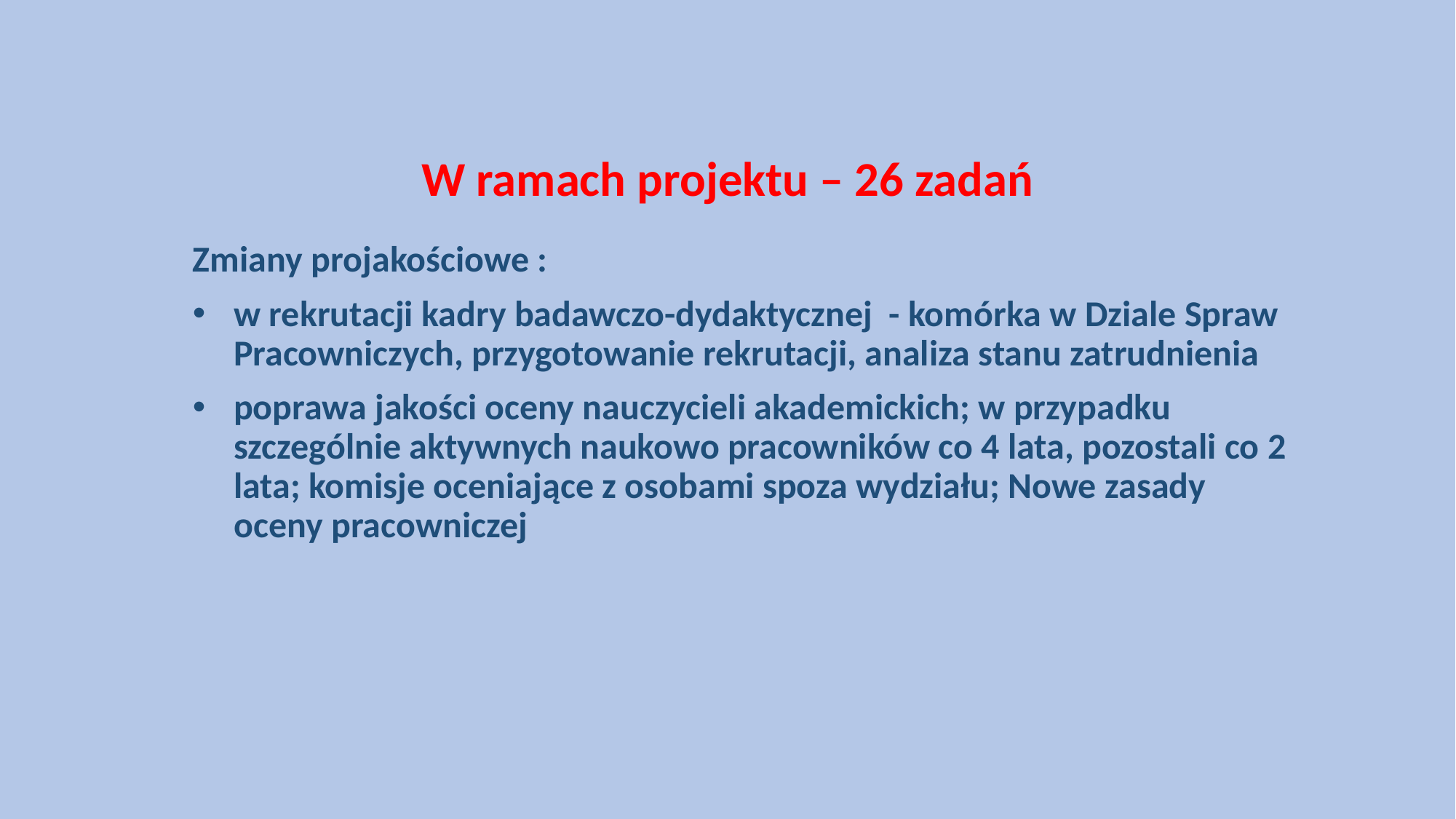

# W ramach projektu – 26 zadań
Zmiany projakościowe :
w rekrutacji kadry badawczo-dydaktycznej  - komórka w Dziale Spraw Pracowniczych, przygotowanie rekrutacji, analiza stanu zatrudnienia
poprawa jakości oceny nauczycieli akademickich; w przypadku szczególnie aktywnych naukowo pracowników co 4 lata, pozostali co 2 lata; komisje oceniające z osobami spoza wydziału; Nowe zasady oceny pracowniczej